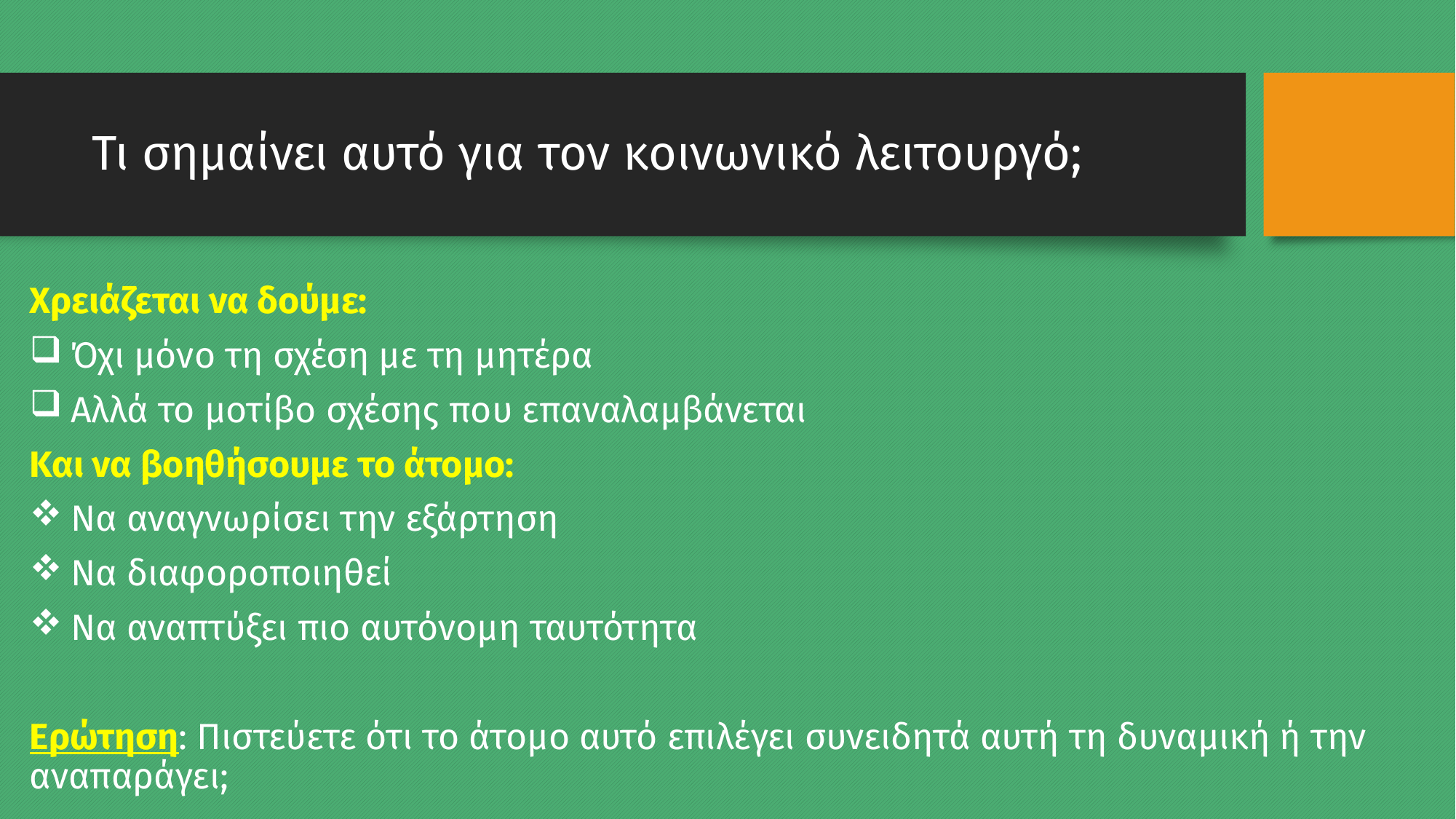

# Τι σημαίνει αυτό για τον κοινωνικό λειτουργό;
Χρειάζεται να δούμε:
Όχι μόνο τη σχέση με τη μητέρα
Αλλά το μοτίβο σχέσης που επαναλαμβάνεται
Και να βοηθήσουμε το άτομο:
Να αναγνωρίσει την εξάρτηση
Να διαφοροποιηθεί
Να αναπτύξει πιο αυτόνομη ταυτότητα

Ερώτηση: Πιστεύετε ότι το άτομο αυτό επιλέγει συνειδητά αυτή τη δυναμική ή την αναπαράγει;